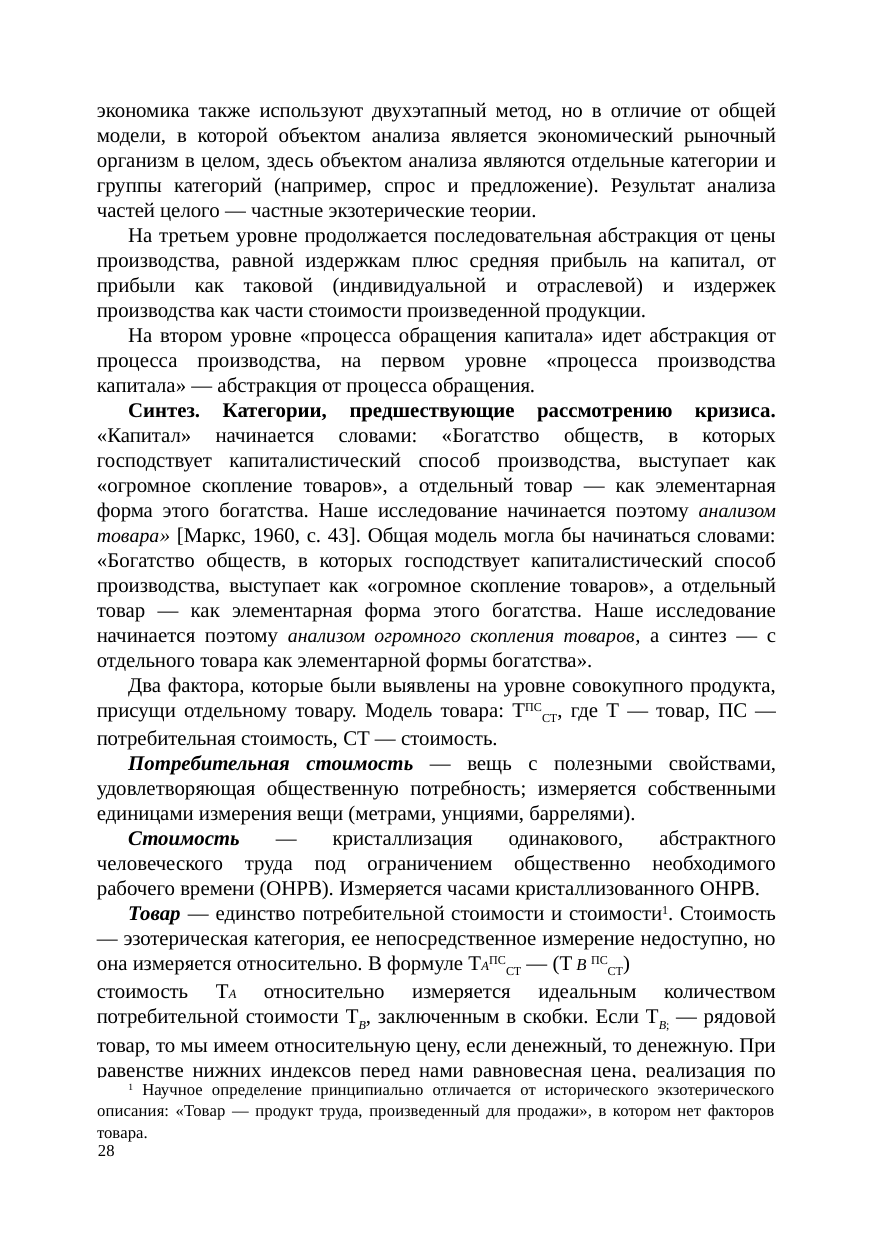

экономика также используют двухэтапный метод, но в отличие от общей модели, в которой объектом анализа является экономический рыночный организм в целом, здесь объектом анализа являются отдельные категории и группы категорий (например, спрос и предложение). Результат анализа частей целого — частные экзотерические теории.
На третьем уровне продолжается последовательная абстракция от цены производства, равной издержкам плюс средняя прибыль на капитал, от прибыли как таковой (индивидуальной и отраслевой) и издержек производства как части стоимости произведенной продукции.
На втором уровне «процесса обращения капитала» идет абстракция от процесса производства, на первом уровне «процесса производства капитала» — абстракция от процесса обращения.
Синтез. Категории, предшествующие рассмотрению кризиса. «Капитал» начинается словами: «Богатство обществ, в которых господствует капиталистический способ производства, выступает как «огромное скопление товаров», а отдельный товар — как элементарная форма этого богатства. Наше исследование начинается поэтому анализом товара» [Маркс, 1960, с. 43]. Общая модель могла бы начинаться словами: «Богатство обществ, в которых господствует капиталистический способ производства, выступает как «огромное скопление товаров», а отдельный товар — как элементарная форма этого богатства. Наше исследование начинается поэтому анализом огромного скопления товаров, а синтез — с отдельного товара как элементарной формы богатства».
Два фактора, которые были выявлены на уровне совокупного продукта, присущи отдельному товару. Модель товара: ТПССТ, где Т — товар, ПС — потребительная стоимость, СТ — стоимость.
Потребительная стоимость — вещь с полезными свойствами, удовлетворяющая общественную потребность; измеряется собственными единицами измерения вещи (метрами, унциями, баррелями).
Стоимость — кристаллизация одинакового, абстрактного человеческого труда под ограничением общественно необходимого рабочего времени (ОНРВ). Измеряется часами кристаллизованного ОНРВ.
Товар — единство потребительной стоимости и стоимости1. Стоимость — эзотерическая категория, ее непосредственное измерение недоступно, но она измеряется относительно. В формуле ТАПССТ — (Т B ПССТ)
стоимость ТА относительно измеряется идеальным количеством потребительной стоимости ТB, заключенным в скобки. Если ТB; — рядовой товар, то мы имеем относительную цену, если денежный, то денежную. При равенстве нижних индексов перед нами равновесная цена, реализация по ко¬
1 Научное определение принципиально отличается от исторического экзотерического описания: «Товар — продукт труда, произведенный для продажи», в котором нет факторов товара.
28